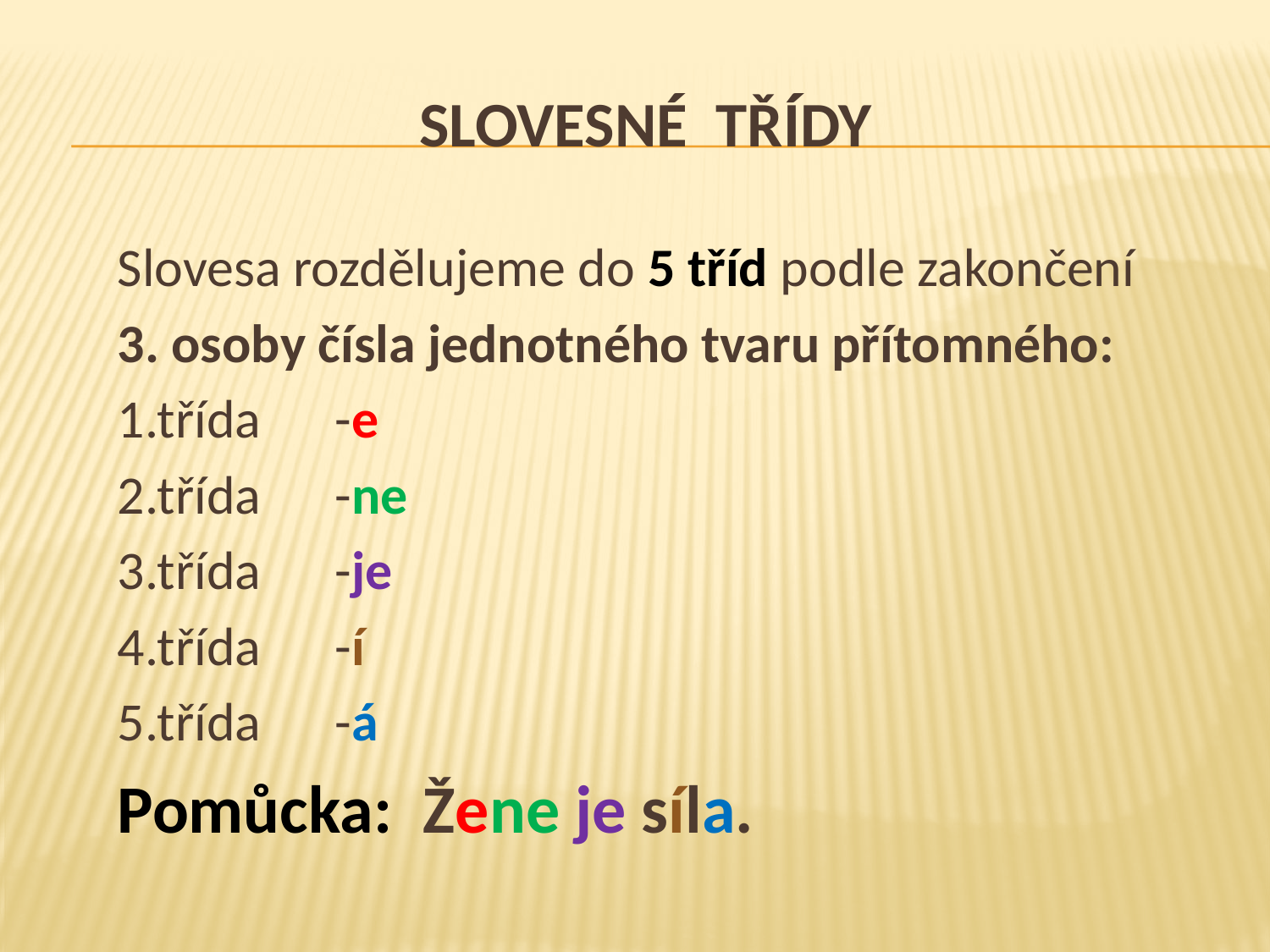

# SLOVESNÉ  TŘÍDY
Slovesa rozdělujeme do 5 tříd podle zakončení
3. osoby čísla jednotného tvaru přítomného:
1.třída      -e
2.třída      -ne
3.třída      -je
4.třída      -í
5.třída      -á
Pomůcka:  Žene je síla.